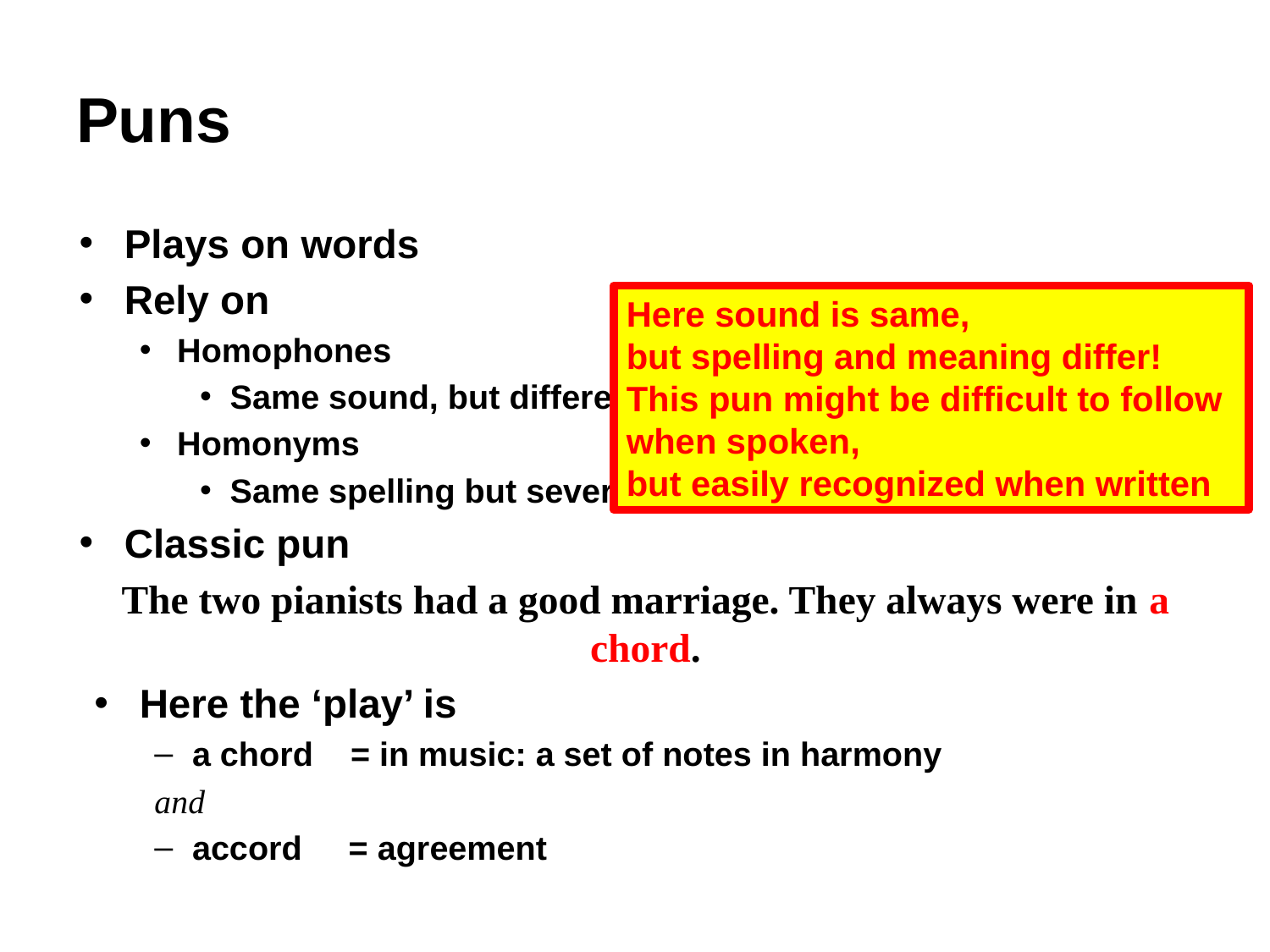

# Puns
Plays on words
Rely on
Homophones
Same sound, but different spelling and meaning
Homonyms
Same spelling but several meanings
Classic pun
The two pianists had a good marriage. They always were in a chord.
Here the ‘play’ is
a chord    = in music: a set of notes in harmony
and
accord     = agreement

Here sound is same,
but spelling and meaning differ!
This pun might be difficult to follow when spoken,
but easily recognized when written